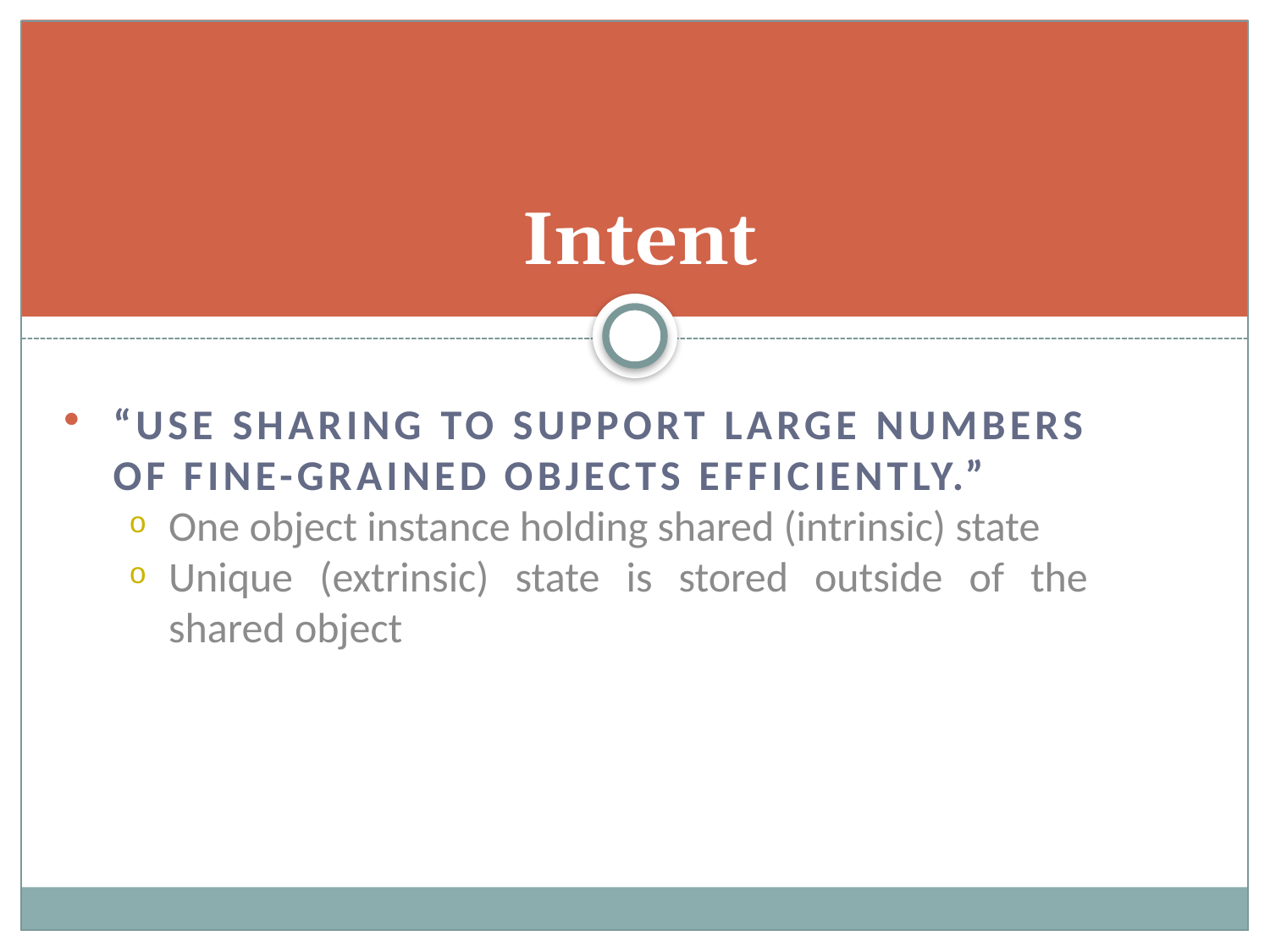

# Intent
“Use sharing to support large numbers of fine-grained objects efficiently.”
One object instance holding shared (intrinsic) state
Unique (extrinsic) state is stored outside of the shared object